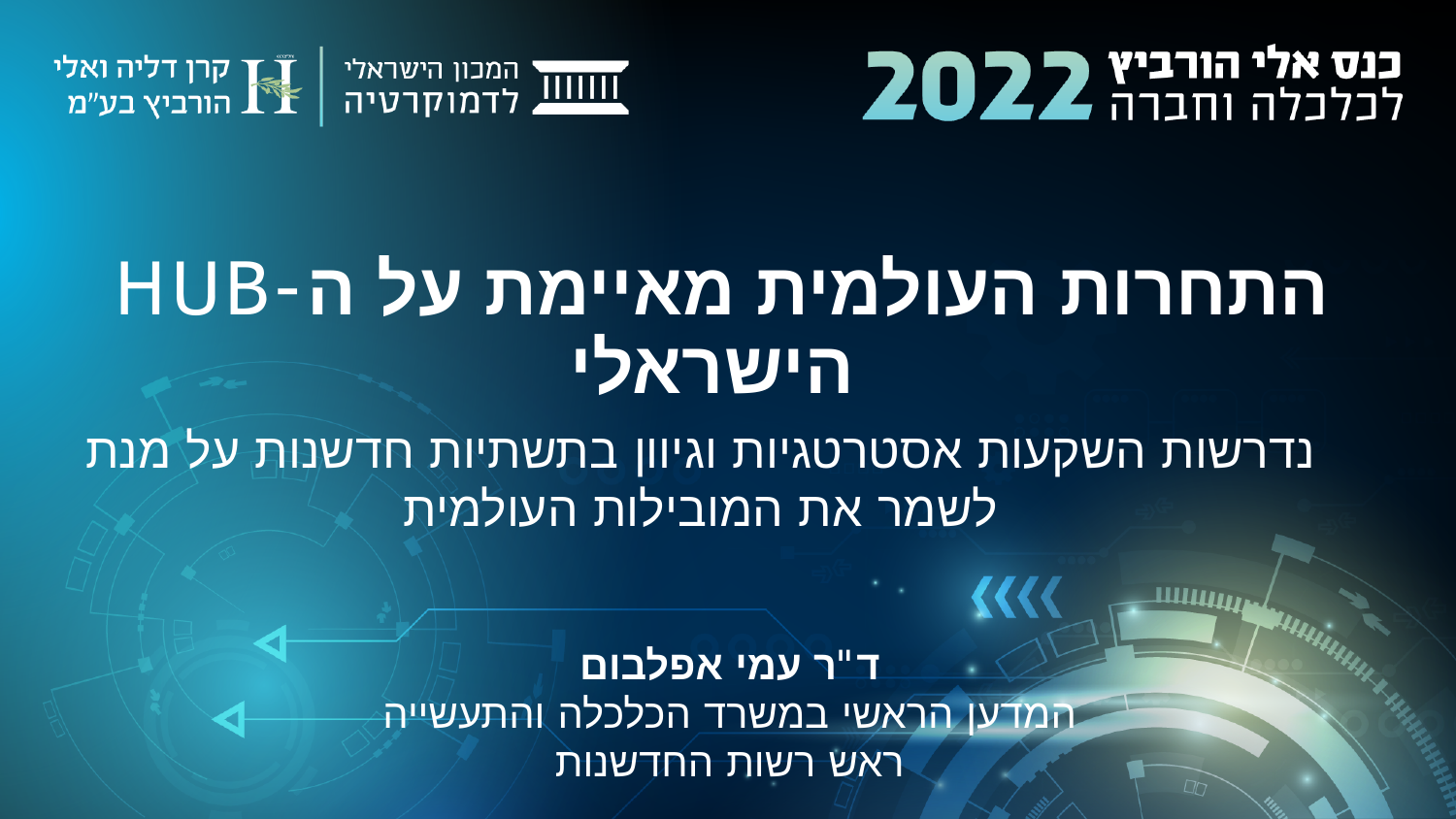

# התחרות העולמית מאיימת על ה-HUB  הישראלי
נדרשות השקעות אסטרטגיות וגיוון בתשתיות חדשנות על מנת לשמר את המובילות העולמית
ד"ר עמי אפלבום
המדען הראשי במשרד הכלכלה והתעשייה
ראש רשות החדשנות